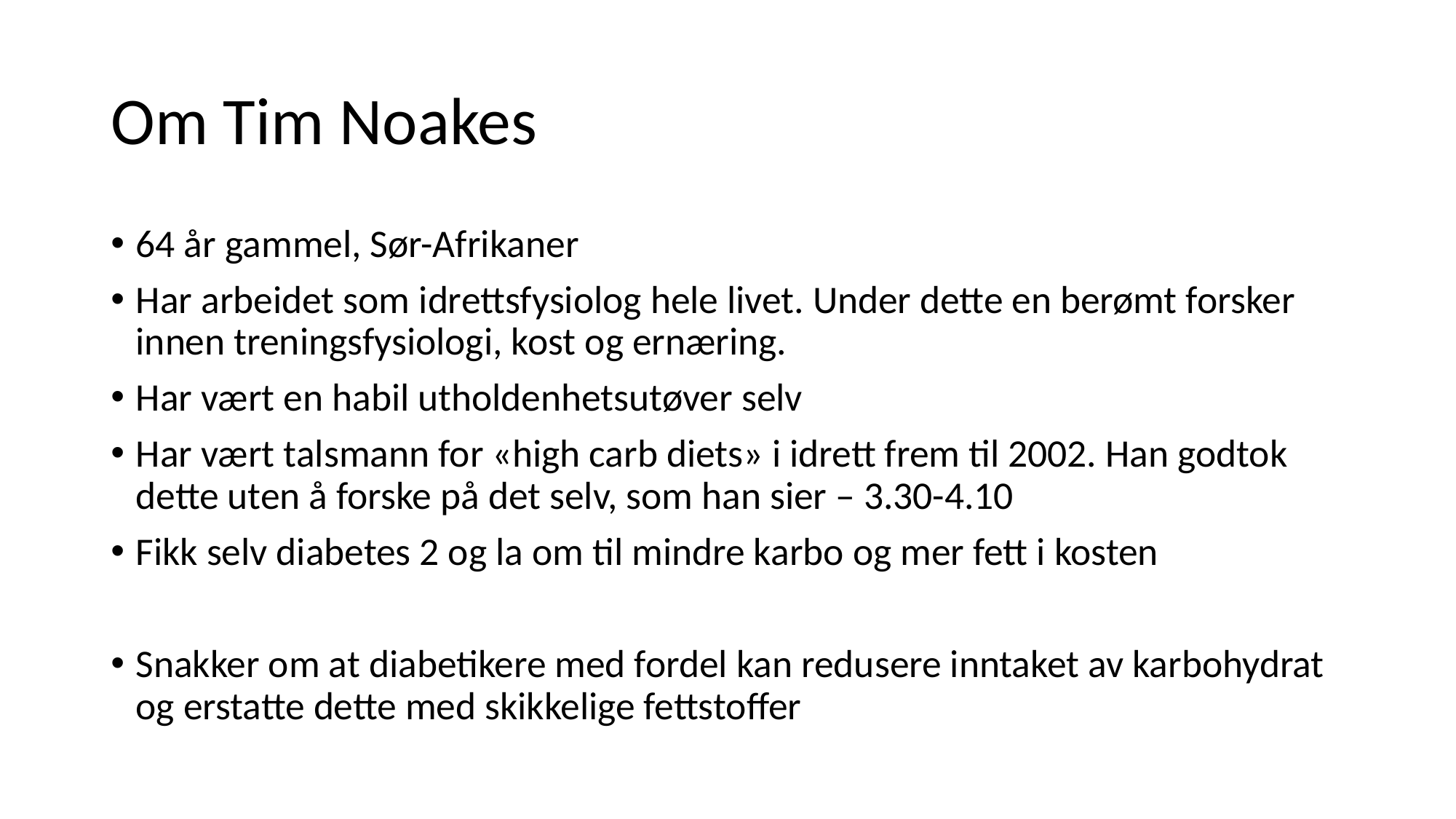

# Om Tim Noakes
64 år gammel, Sør-Afrikaner
Har arbeidet som idrettsfysiolog hele livet. Under dette en berømt forsker innen treningsfysiologi, kost og ernæring.
Har vært en habil utholdenhetsutøver selv
Har vært talsmann for «high carb diets» i idrett frem til 2002. Han godtok dette uten å forske på det selv, som han sier – 3.30-4.10
Fikk selv diabetes 2 og la om til mindre karbo og mer fett i kosten

Snakker om at diabetikere med fordel kan redusere inntaket av karbohydrat og erstatte dette med skikkelige fettstoffer